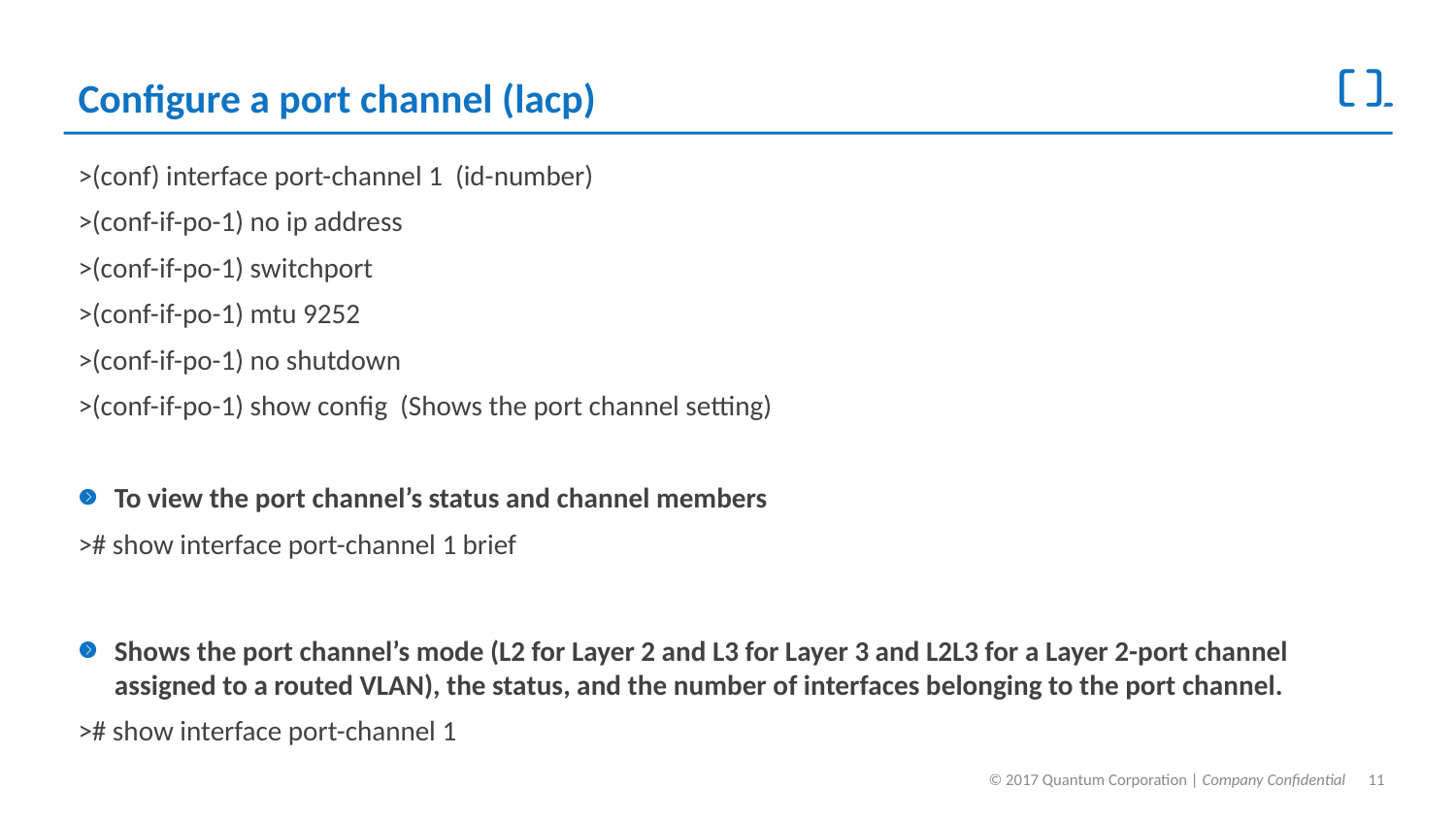

# Configure a port channel (lacp)
>(conf) interface port-channel 1  (id-number)
>(conf-if-po-1) no ip address
>(conf-if-po-1) switchport
>(conf-if-po-1) mtu 9252
>(conf-if-po-1) no shutdown
>(conf-if-po-1) show config  (Shows the port channel setting)

To view the port channel’s status and channel members
># show interface port-channel 1 brief

Shows the port channel’s mode (L2 for Layer 2 and L3 for Layer 3 and L2L3 for a Layer 2-port channel assigned to a routed VLAN), the status, and the number of interfaces belonging to the port channel.
># show interface port-channel 1